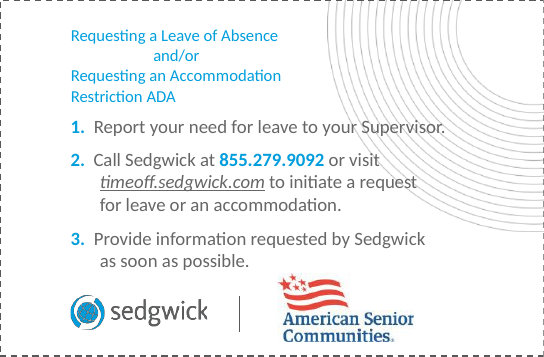

Requesting a Leave of Absence
                      and/or
Requesting an Accommodation
Restriction ADA
1.  Report your need for leave to your Supervisor.
2.  Call Sedgwick at 855.279.9092 or visit timeoff.sedgwick.com to initiate a request for leave or an accommodation.
3.  Provide information requested by Sedgwick as soon as possible.